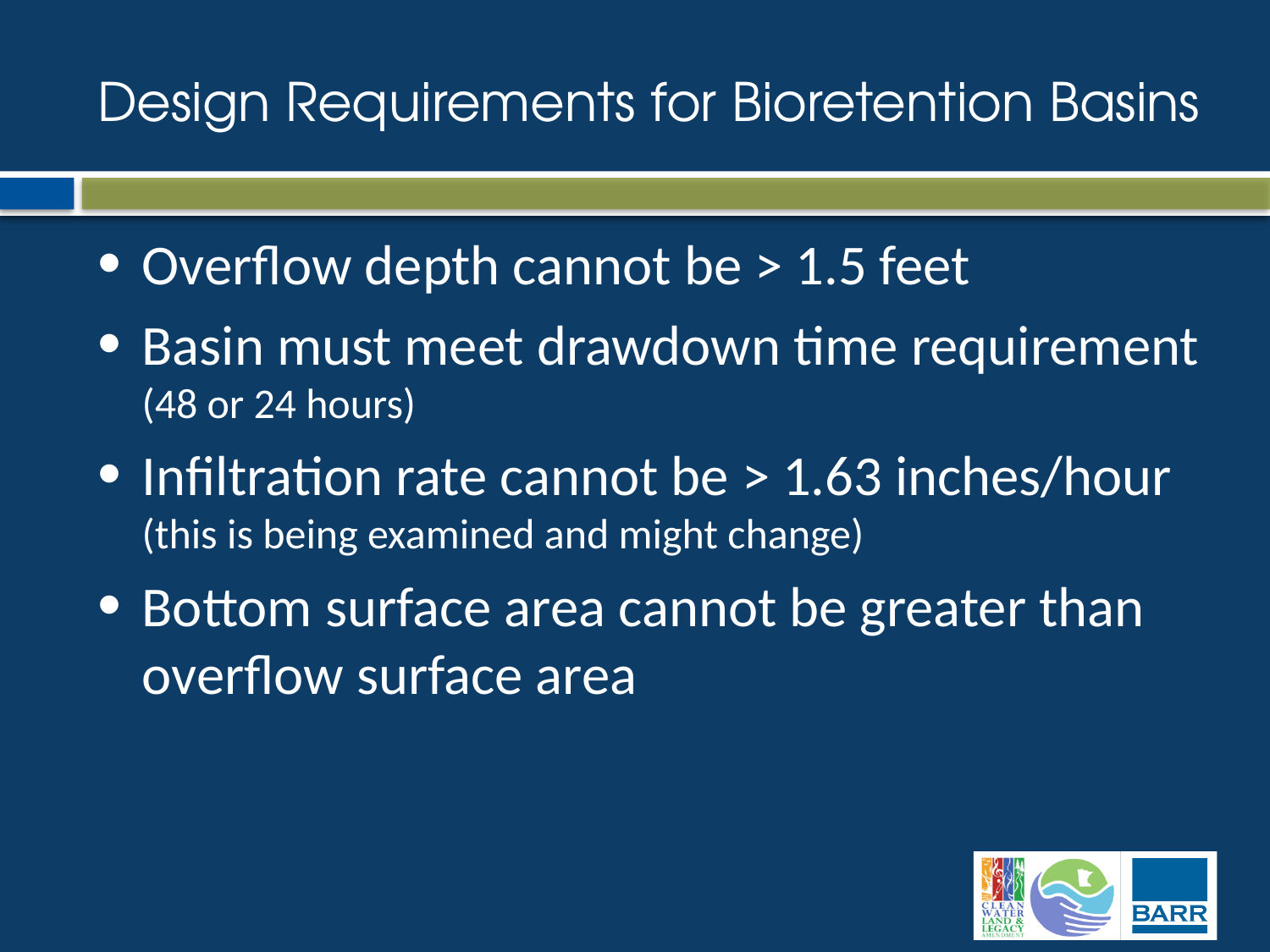

# Design Requirements for Bioretention Basins
Overflow depth cannot be > 1.5 feet
Basin must meet drawdown time requirement (48 or 24 hours)
Infiltration rate cannot be > 1.63 inches/hour (this is being examined and might change)
Bottom surface area cannot be greater than overflow surface area